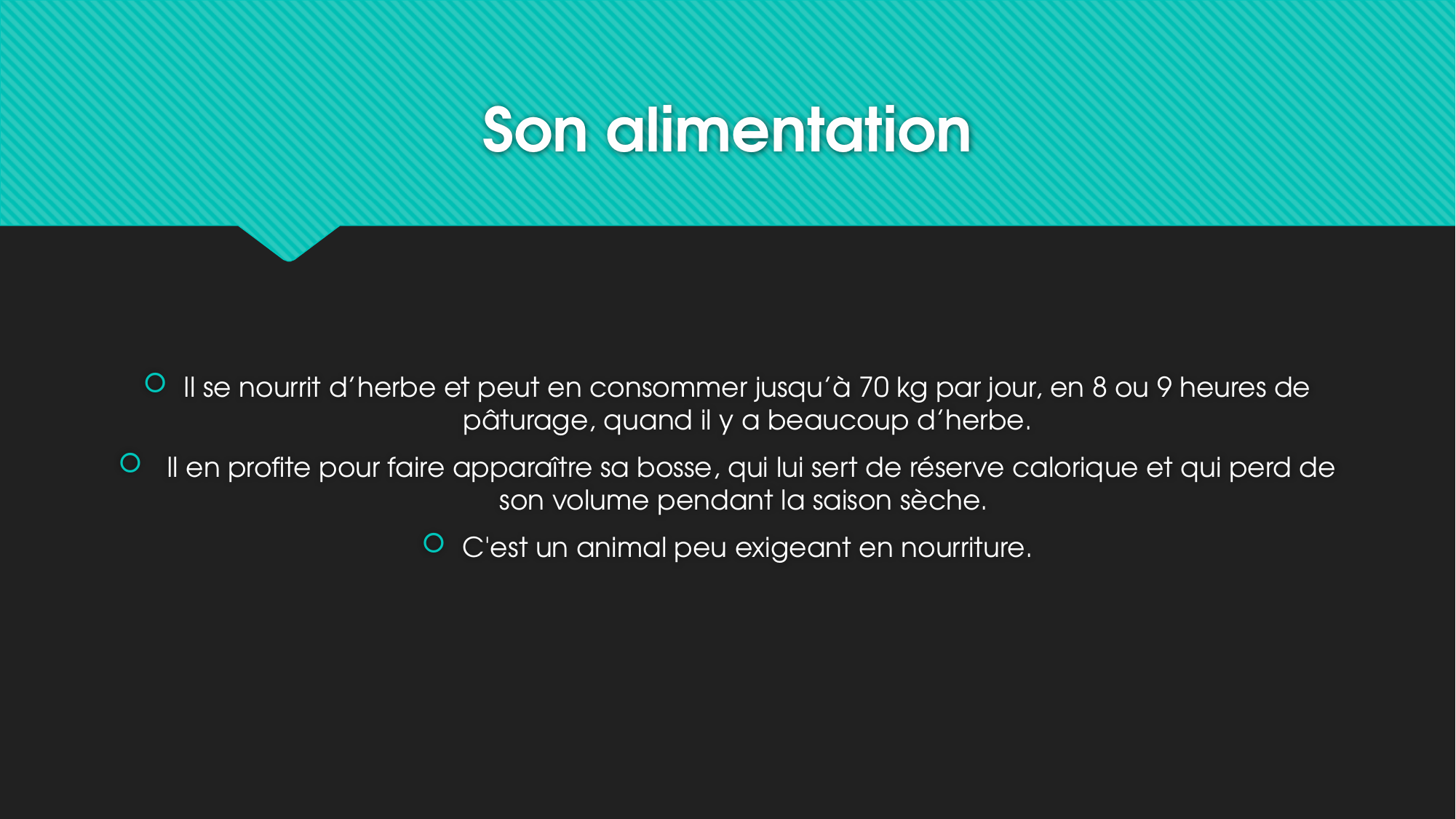

# Son alimentation
Il se nourrit d’herbe et peut en consommer jusqu’à 70 kg par jour, en 8 ou 9 heures de pâturage, quand il y a beaucoup d’herbe.
 Il en profite pour faire apparaître sa bosse, qui lui sert de réserve calorique et qui perd de son volume pendant la saison sèche.
C'est un animal peu exigeant en nourriture.